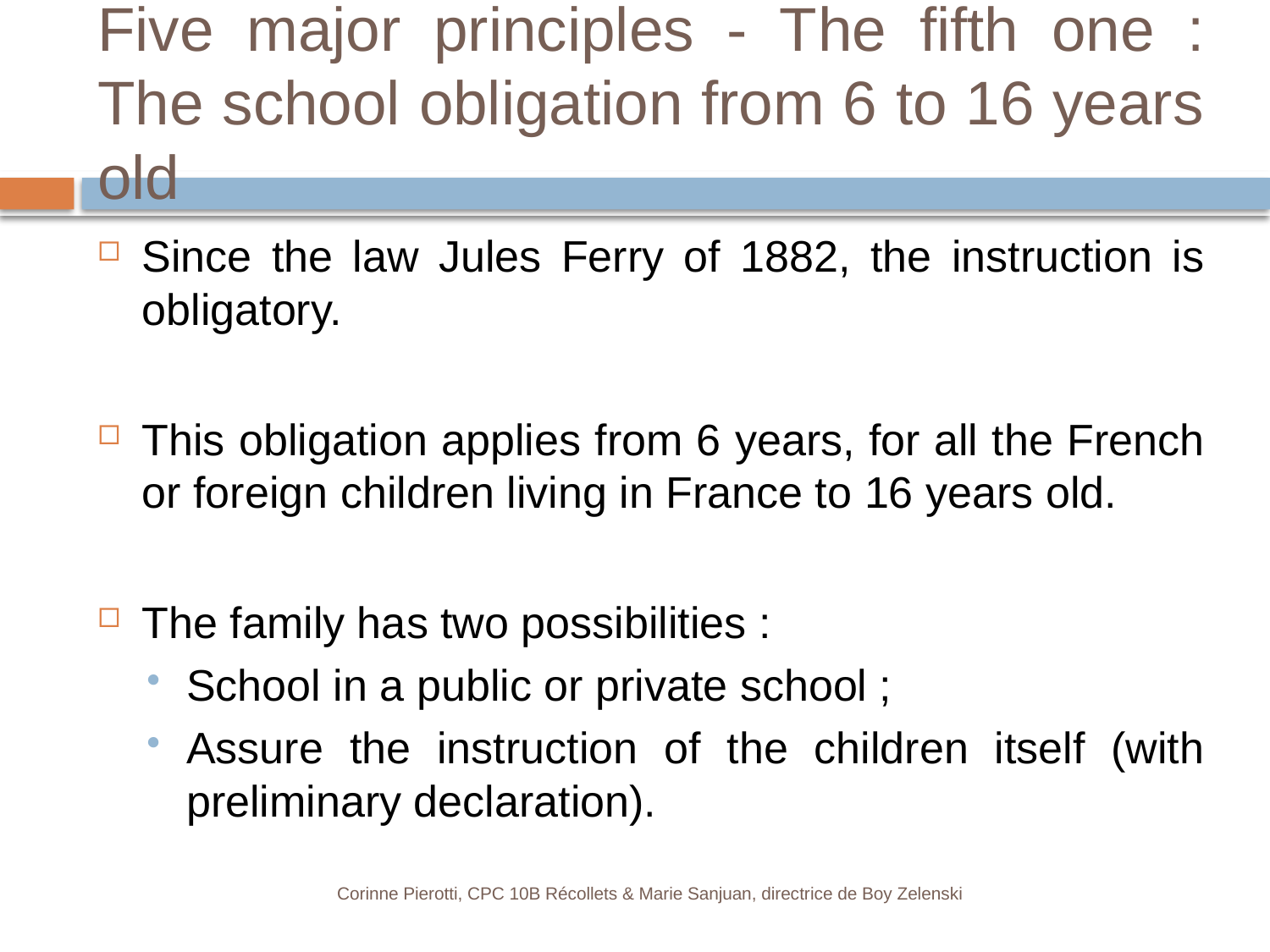

# Five major principles - The fifth one : The school obligation from 6 to 16 years old
Since the law Jules Ferry of 1882, the instruction is obligatory.

This obligation applies from 6 years, for all the French or foreign children living in France to 16 years old.

The family has two possibilities :
School in a public or private school ;
Assure the instruction of the children itself (with preliminary declaration).
Corinne Pierotti, CPC 10B Récollets & Marie Sanjuan, directrice de Boy Zelenski